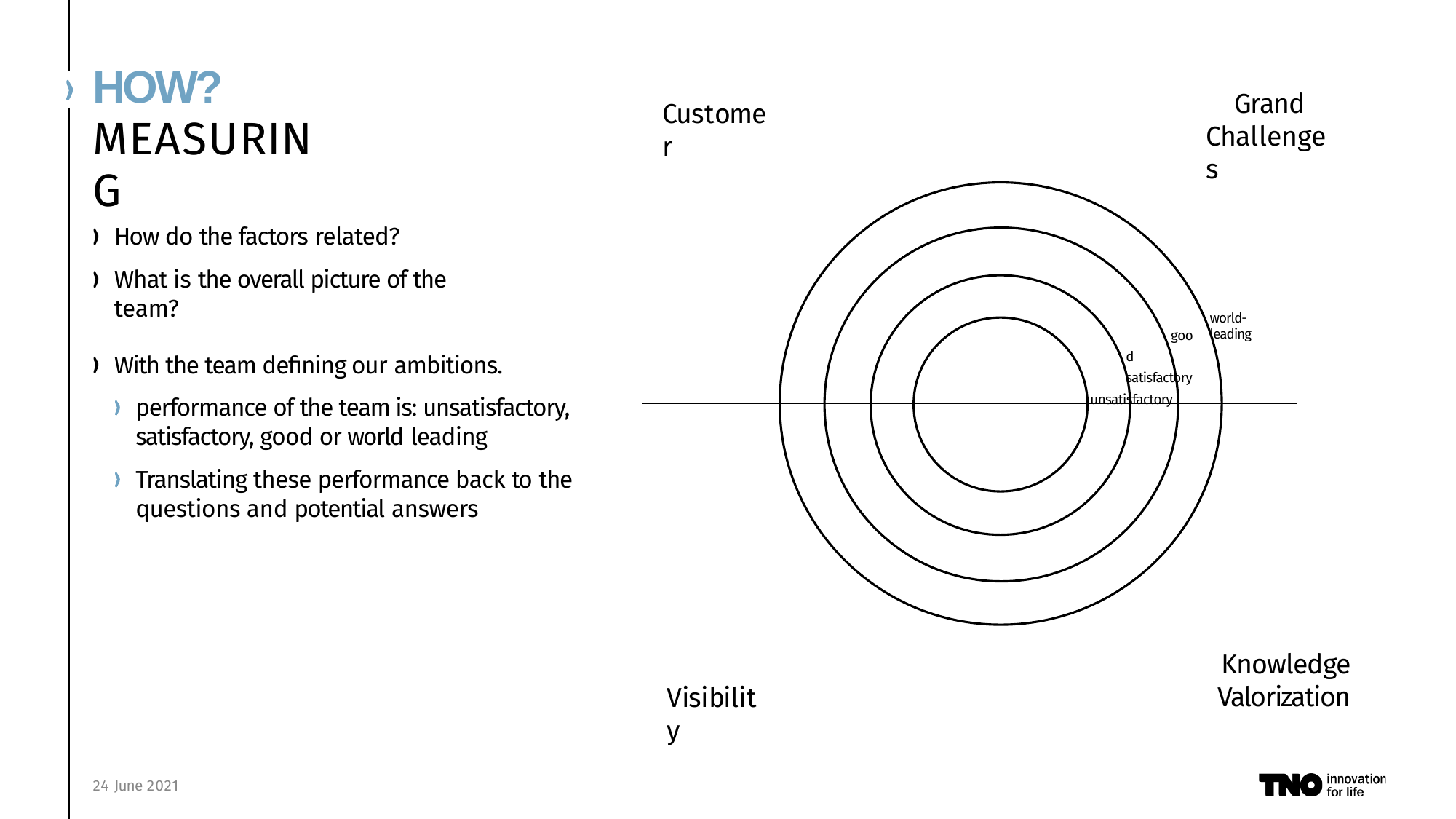

# HOW?
MEASURING

Grand  Challenges
Customer
How do the factors related?
What is the overall picture of the team?

world-leading
good  satisfactory
unsatisfactory
With the team defining our ambitions.
performance of the team is: unsatisfactory,  satisfactory, good or world leading
Translating these performance back to the
questions and potential answers

Knowledge
Valorization
Visibility

24 June 2021